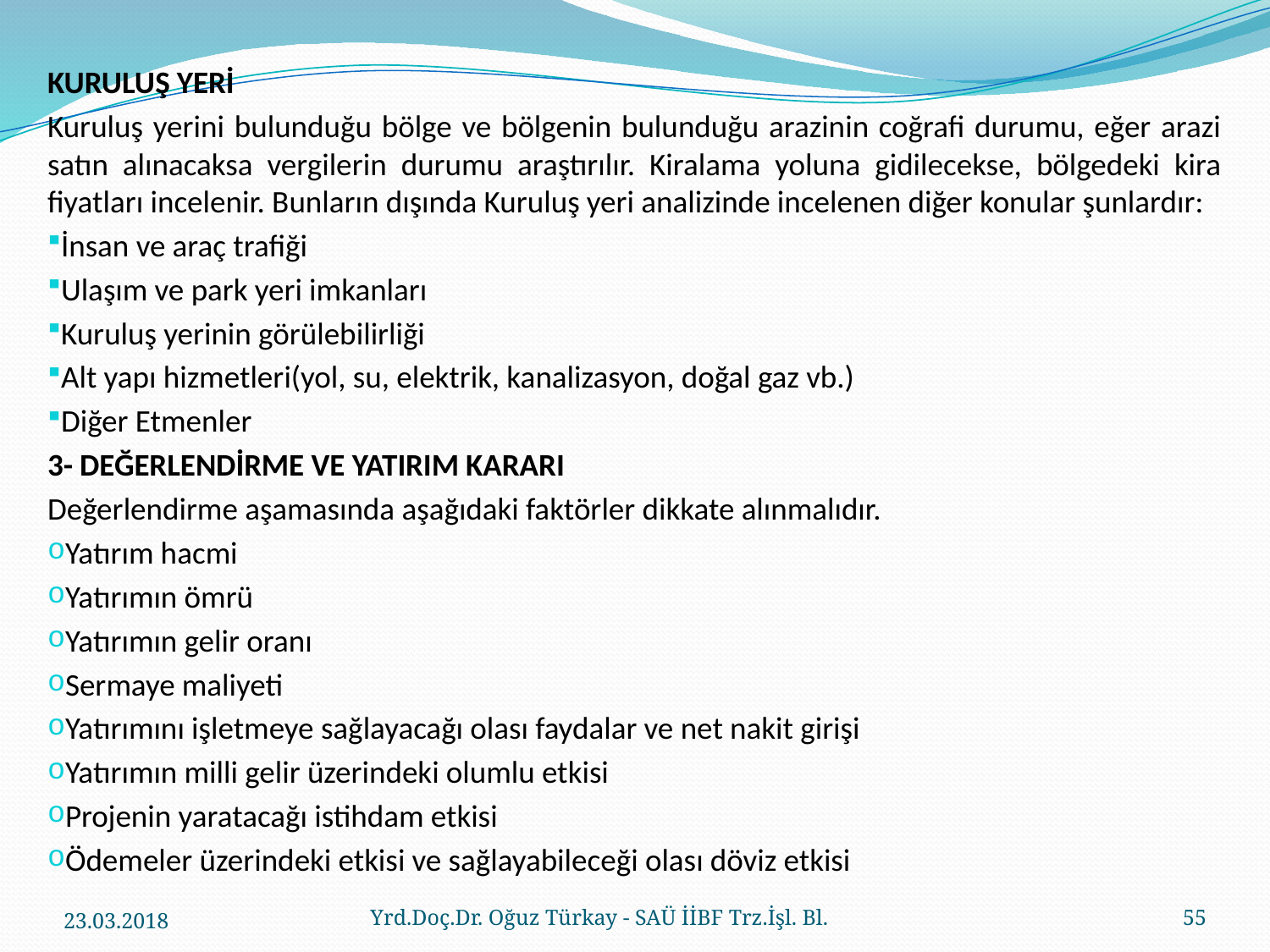

KURULUŞ YERİ
Kuruluş yerini bulunduğu bölge ve bölgenin bulunduğu arazinin coğrafi durumu, eğer arazi satın alınacaksa vergilerin durumu araştırılır. Kiralama yoluna gidilecekse, bölgedeki kira fiyatları incelenir. Bunların dışında Kuruluş yeri analizinde incelenen diğer konular şunlardır:
İnsan ve araç trafiği
Ulaşım ve park yeri imkanları
Kuruluş yerinin görülebilirliği
Alt yapı hizmetleri(yol, su, elektrik, kanalizasyon, doğal gaz vb.)
Diğer Etmenler
3- DEĞERLENDİRME VE YATIRIM KARARI
Değerlendirme aşamasında aşağıdaki faktörler dikkate alınmalıdır.
Yatırım hacmi
Yatırımın ömrü
Yatırımın gelir oranı
Sermaye maliyeti
Yatırımını işletmeye sağlayacağı olası faydalar ve net nakit girişi
Yatırımın milli gelir üzerindeki olumlu etkisi
Projenin yaratacağı istihdam etkisi
Ödemeler üzerindeki etkisi ve sağlayabileceği olası döviz etkisi

23.03.2018
Yrd.Doç.Dr. Oğuz Türkay - SAÜ İİBF Trz.İşl. Bl.
55